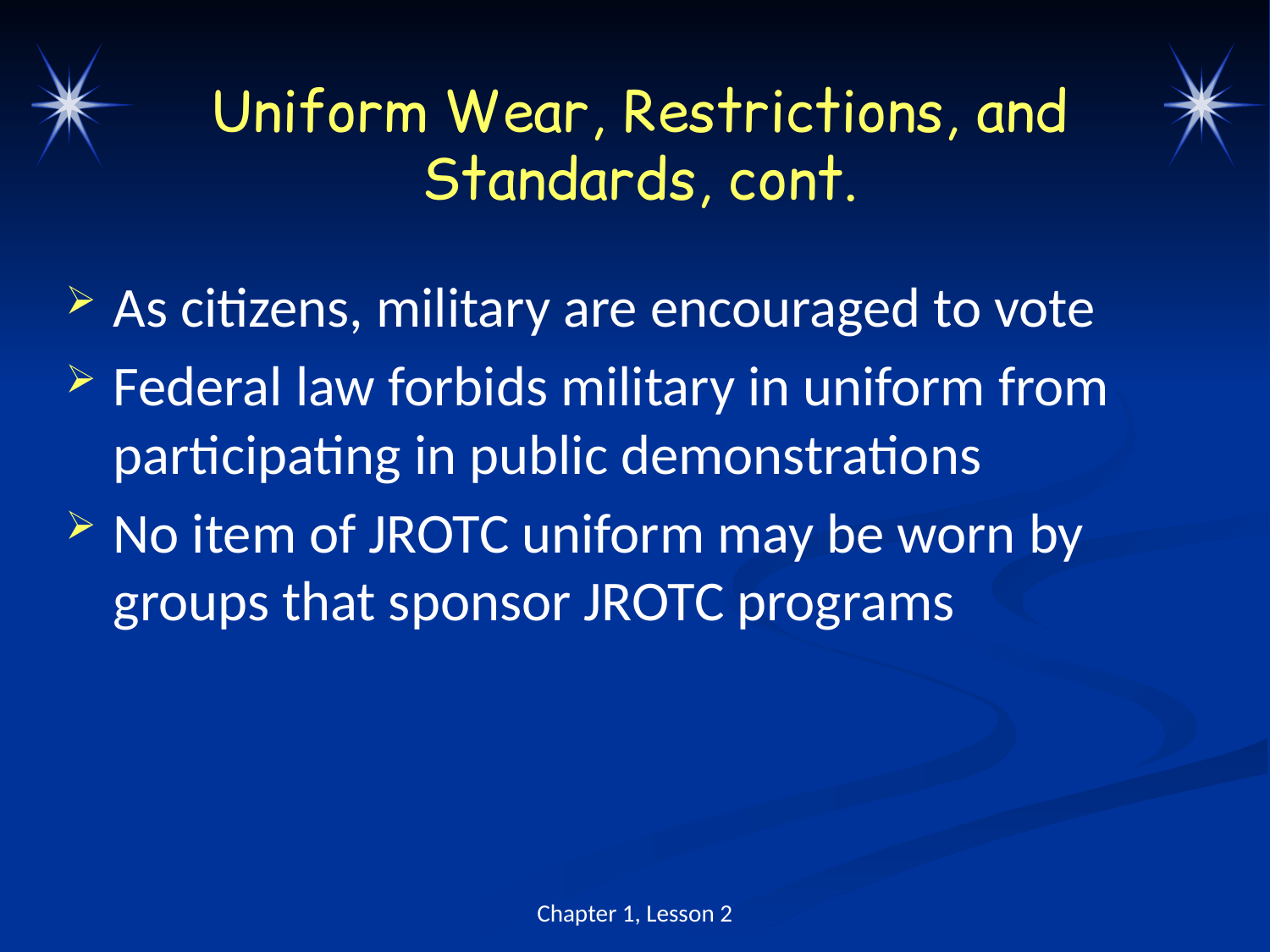

# Uniform Wear, Restrictions, and Standards, cont.
As citizens, military are encouraged to vote
Federal law forbids military in uniform from  participating in public demonstrations
No item of JROTC uniform may be worn by groups that sponsor JROTC programs

Chapter 1, Lesson 2